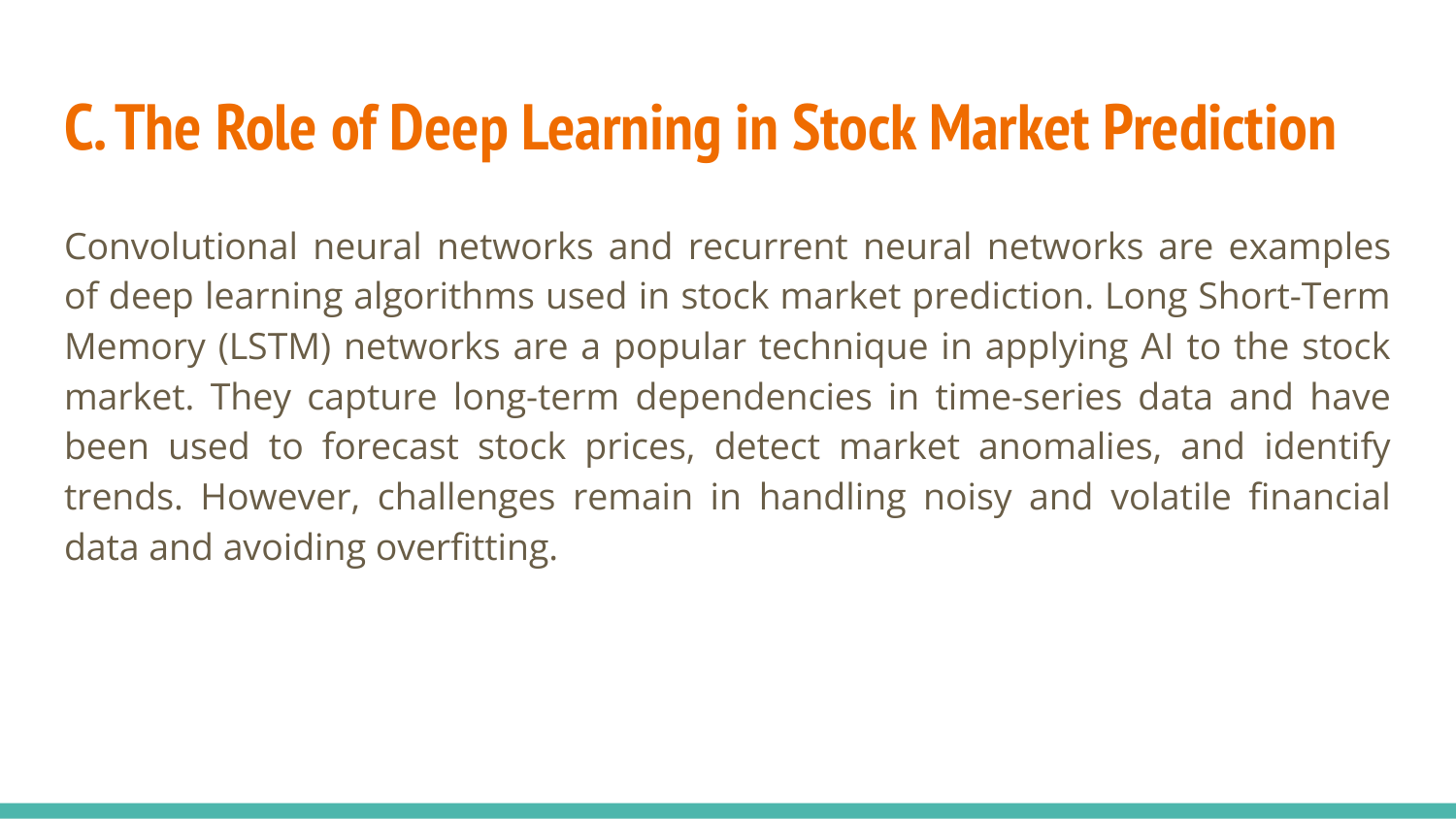

# C. The Role of Deep Learning in Stock Market Prediction
Convolutional neural networks and recurrent neural networks are examples of deep learning algorithms used in stock market prediction. Long Short-Term Memory (LSTM) networks are a popular technique in applying AI to the stock market. They capture long-term dependencies in time-series data and have been used to forecast stock prices, detect market anomalies, and identify trends. However, challenges remain in handling noisy and volatile financial data and avoiding overfitting.